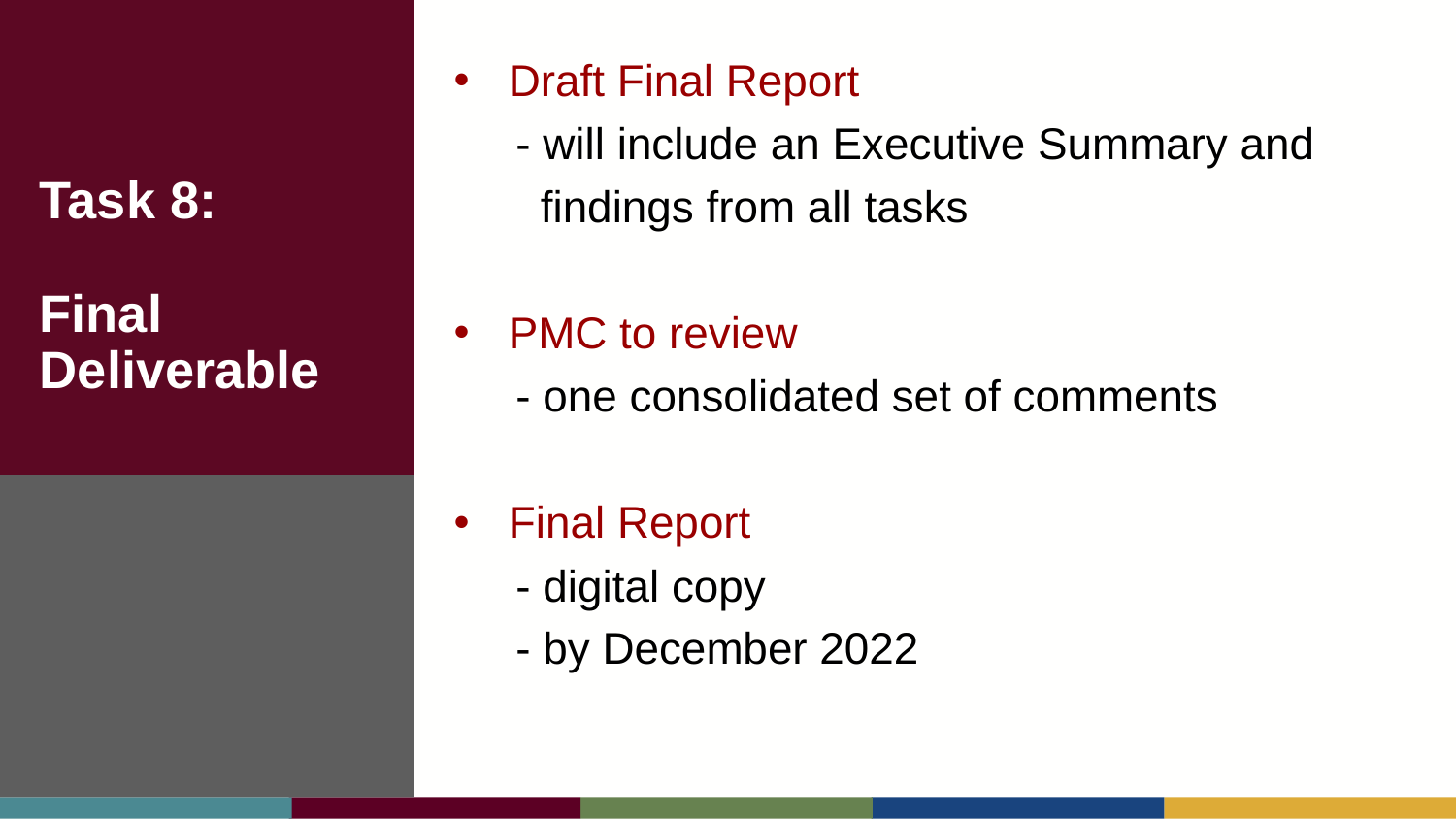

Draft Final Report
     - will include an Executive Summary and
       findings from all tasks

PMC to review
     - one consolidated set of comments

Final Report
     - digital copy
     - by December 2022

# Task 8: Final Deliverable